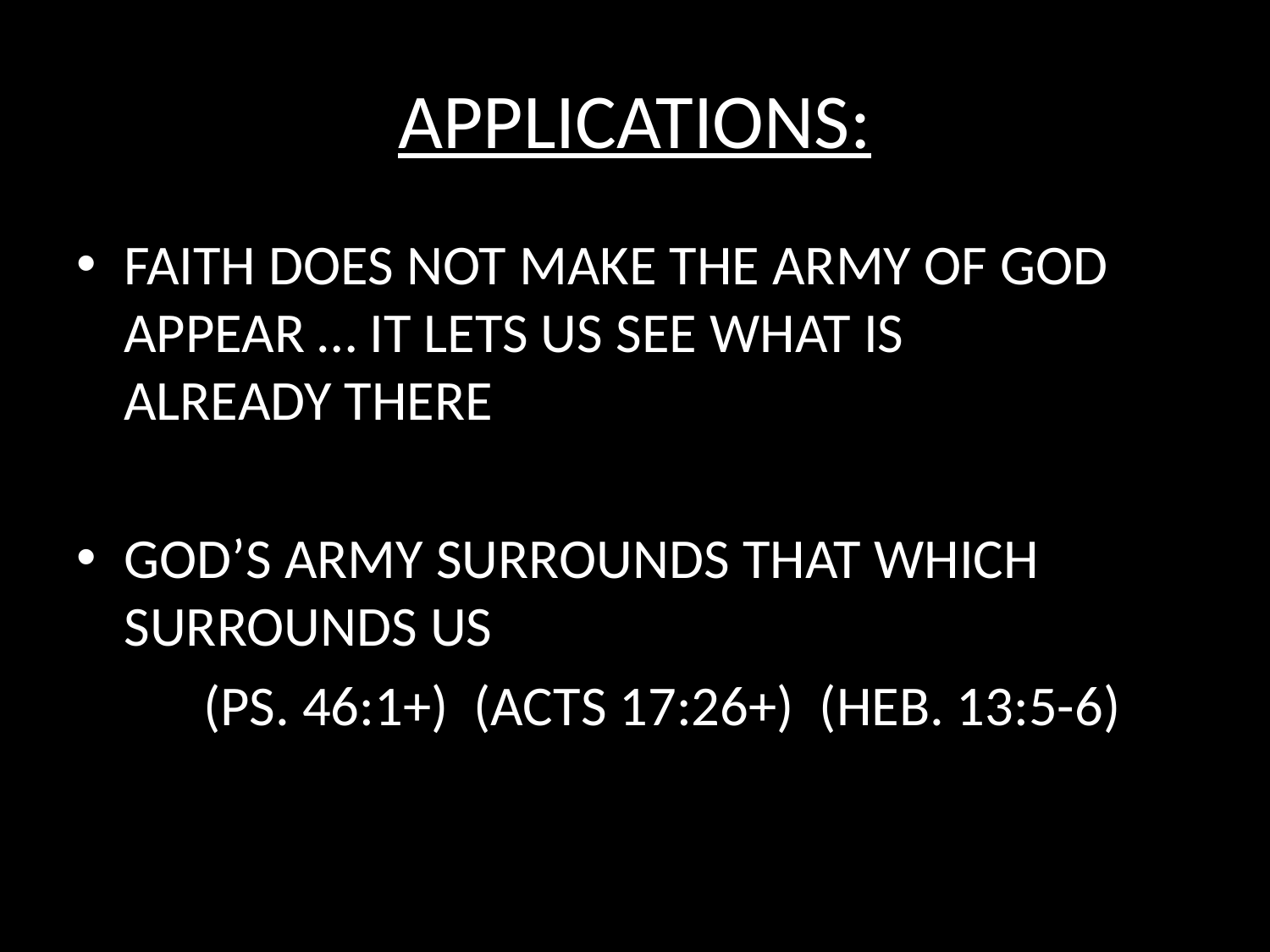

# APPLICATIONS:
FAITH DOES NOT MAKE THE ARMY OF GOD 	APPEAR … IT LETS US SEE WHAT IS 	ALREADY THERE

GOD’S ARMY SURROUNDS THAT WHICH 	SURROUNDS US
	(PS. 46:1+)  (ACTS 17:26+)  (HEB. 13:5-6)